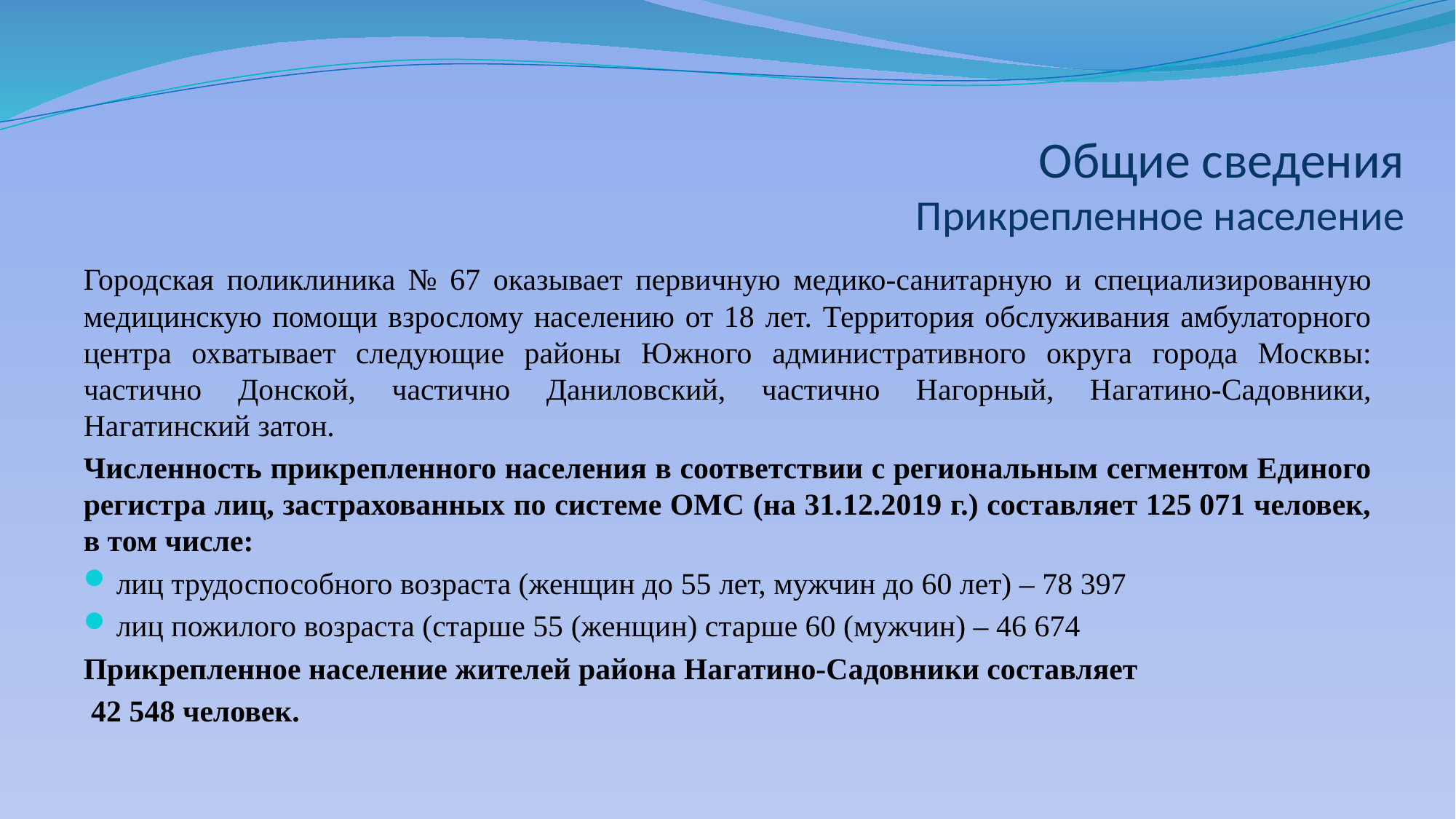

# Общие сведения Прикрепленное население
Городская поликлиника № 67 оказывает первичную медико-санитарную и специализированную медицинскую помощи взрослому населению от 18 лет. Территория обслуживания амбулаторного центра охватывает следующие районы Южного административного округа города Москвы: частично Донской, частично Даниловский, частично Нагорный, Нагатино-Садовники, Нагатинский затон.
Численность прикрепленного населения в соответствии с региональным сегментом Единого регистра лиц, застрахованных по системе ОМС (на 31.12.2019 г.) составляет 125 071 человек, в том числе:
лиц трудоспособного возраста (женщин до 55 лет, мужчин до 60 лет) – 78 397
лиц пожилого возраста (старше 55 (женщин) старше 60 (мужчин) – 46 674
Прикрепленное население жителей района Нагатино-Садовники составляет
 42 548 человек.